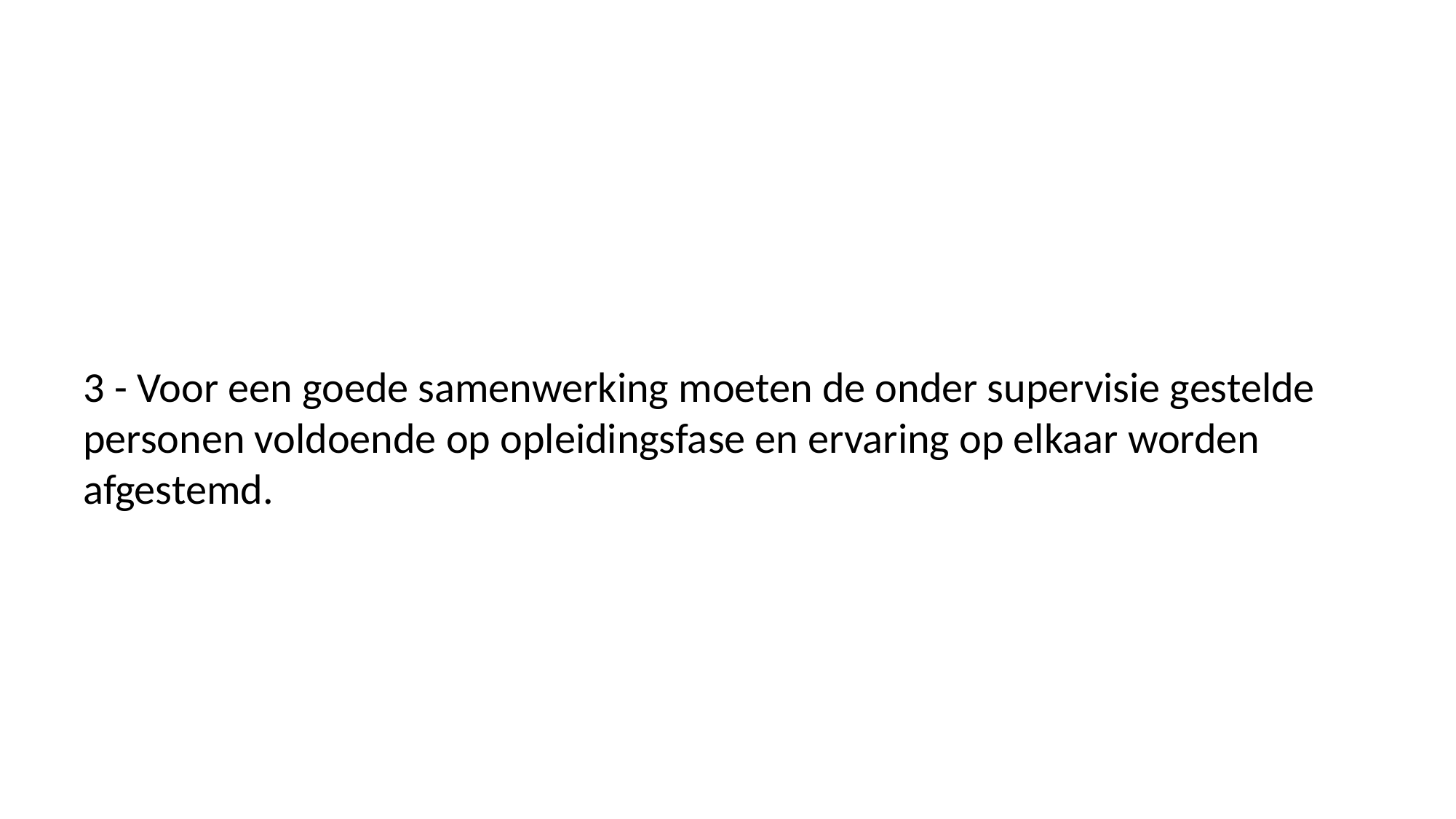

3 - Voor een goede samenwerking moeten de onder supervisie gestelde personen voldoende op opleidingsfase en ervaring op elkaar worden afgestemd.